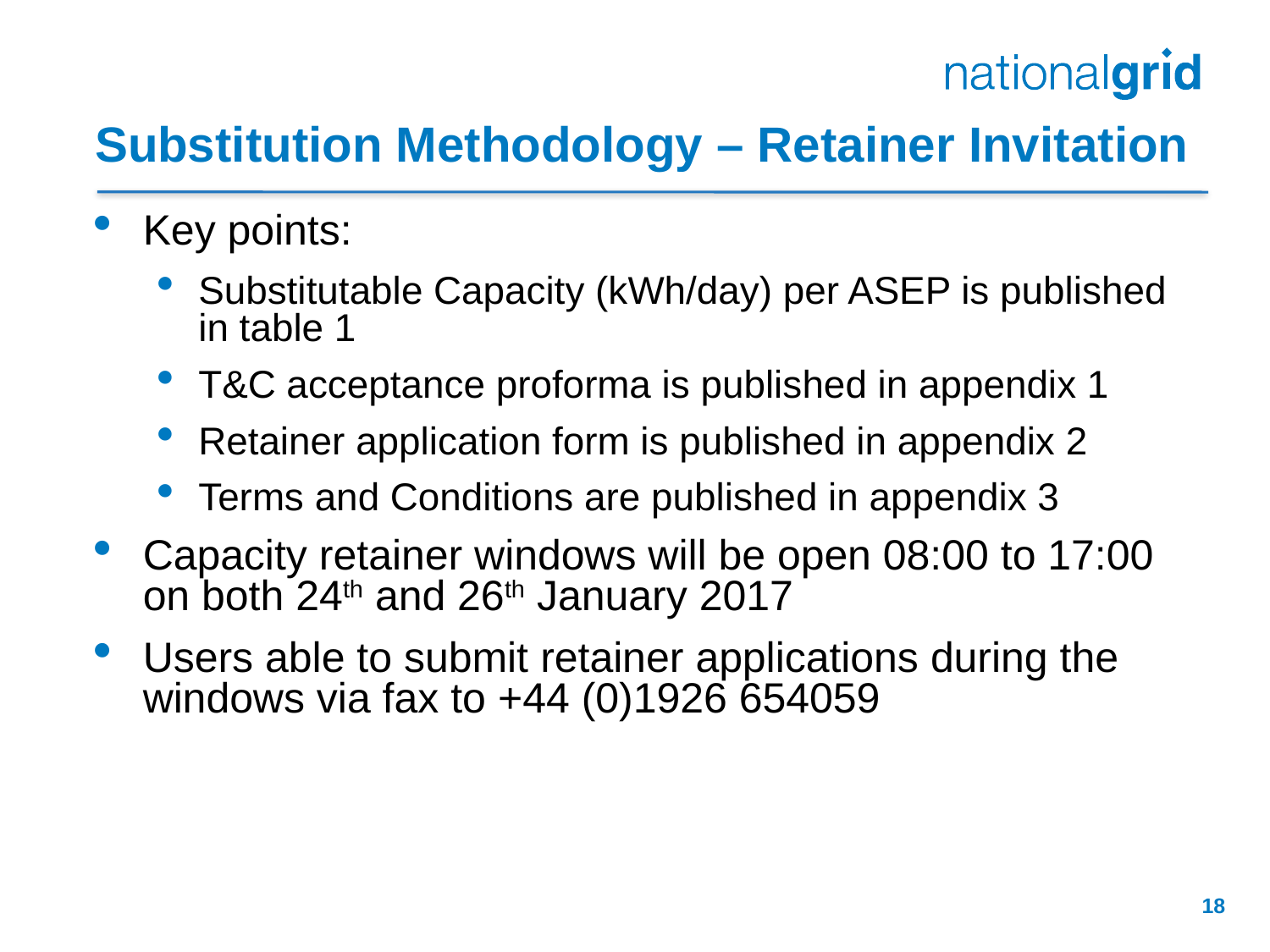

# Substitution Methodology – Retainer Invitation
Key points:
Substitutable Capacity (kWh/day) per ASEP is published in table 1
T&C acceptance proforma is published in appendix 1
Retainer application form is published in appendix 2
Terms and Conditions are published in appendix 3
Capacity retainer windows will be open 08:00 to 17:00 on both 24th and 26th January 2017
Users able to submit retainer applications during the windows via fax to +44 (0)1926 654059

18